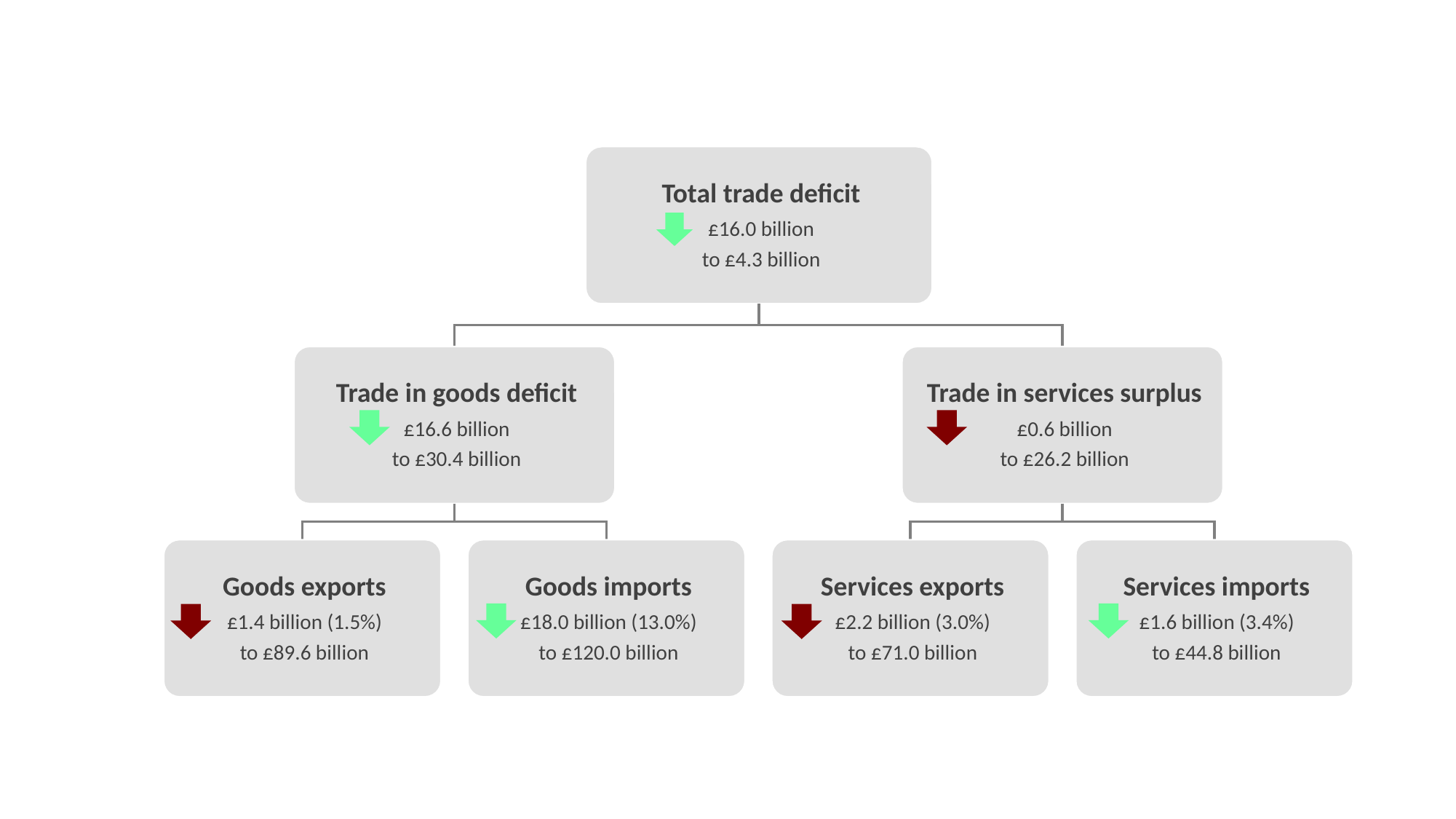

Total trade deficit
£16.0 billion
to £4.3 billion
Trade in goods deficit
£16.6 billion
to £30.4 billion
Goods exports
£1.4 billion (1.5%)
to £89.6 billion
Goods imports
£18.0 billion (13.0%)
to £120.0 billion
Trade in services surplus
£0.6 billion
to £26.2 billion
Services exports
£2.2 billion (3.0%)
to £71.0 billion
Services imports
£1.6 billion (3.4%)
to £44.8 billion